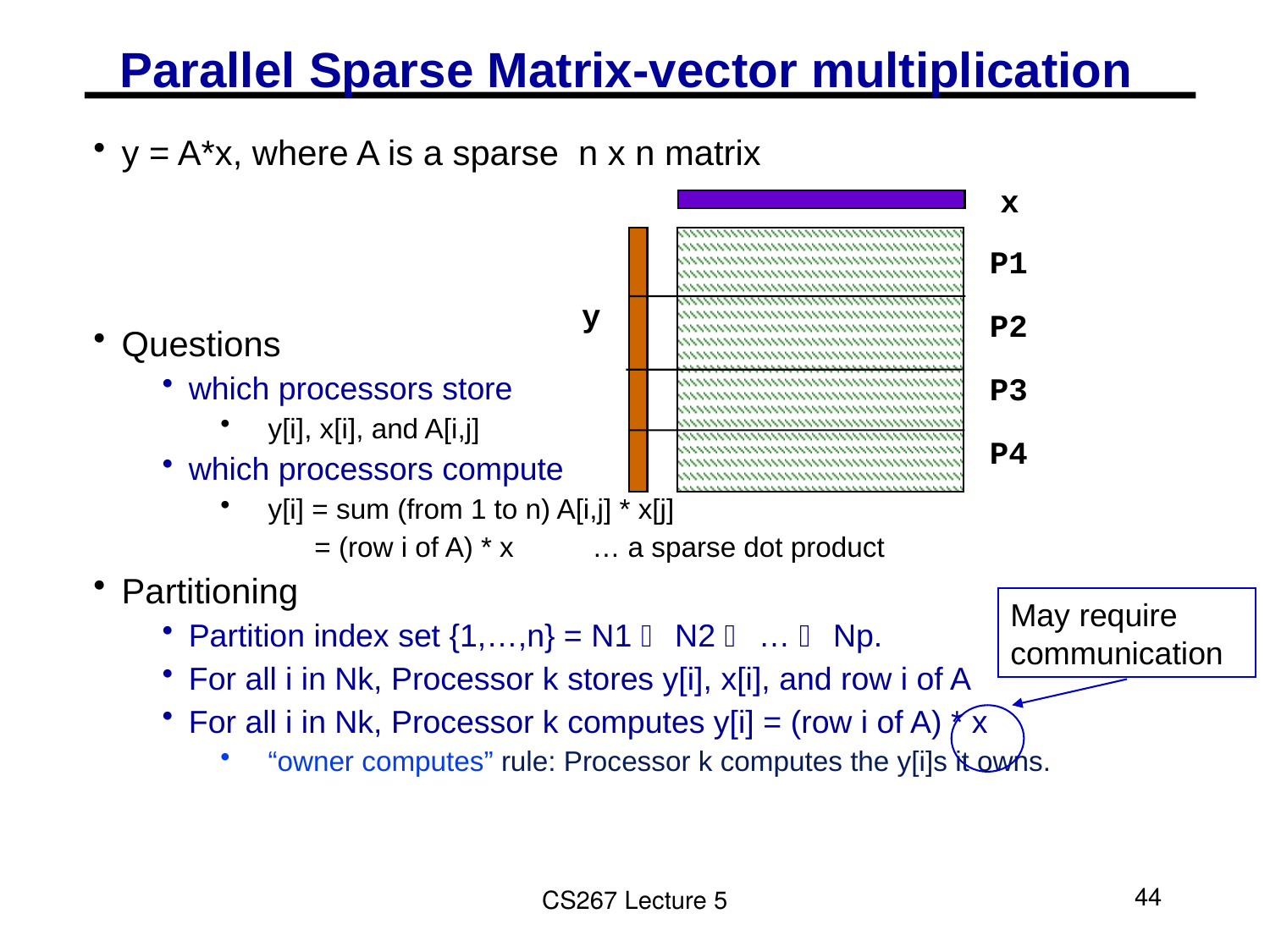

# Parallel Sparse Matrix-vector multiplication
y = A*x, where A is a sparse  n x n matrix

Questions
which processors store
y[i], x[i], and A[i,j]
which processors compute
y[i] = sum (from 1 to n) A[i,j] * x[j]
            = (row i of A) * x          … a sparse dot product
Partitioning
Partition index set {1,…,n} = N1 ∪ N2 ∪ … ∪ Np.
For all i in Nk, Processor k stores y[i], x[i], and row i of A
For all i in Nk, Processor k computes y[i] = (row i of A) * x
“owner computes” rule: Processor k computes the y[i]s it owns.
x

P1
P2
P3
P4
y

May require communication

CS267 Lecture 5
44